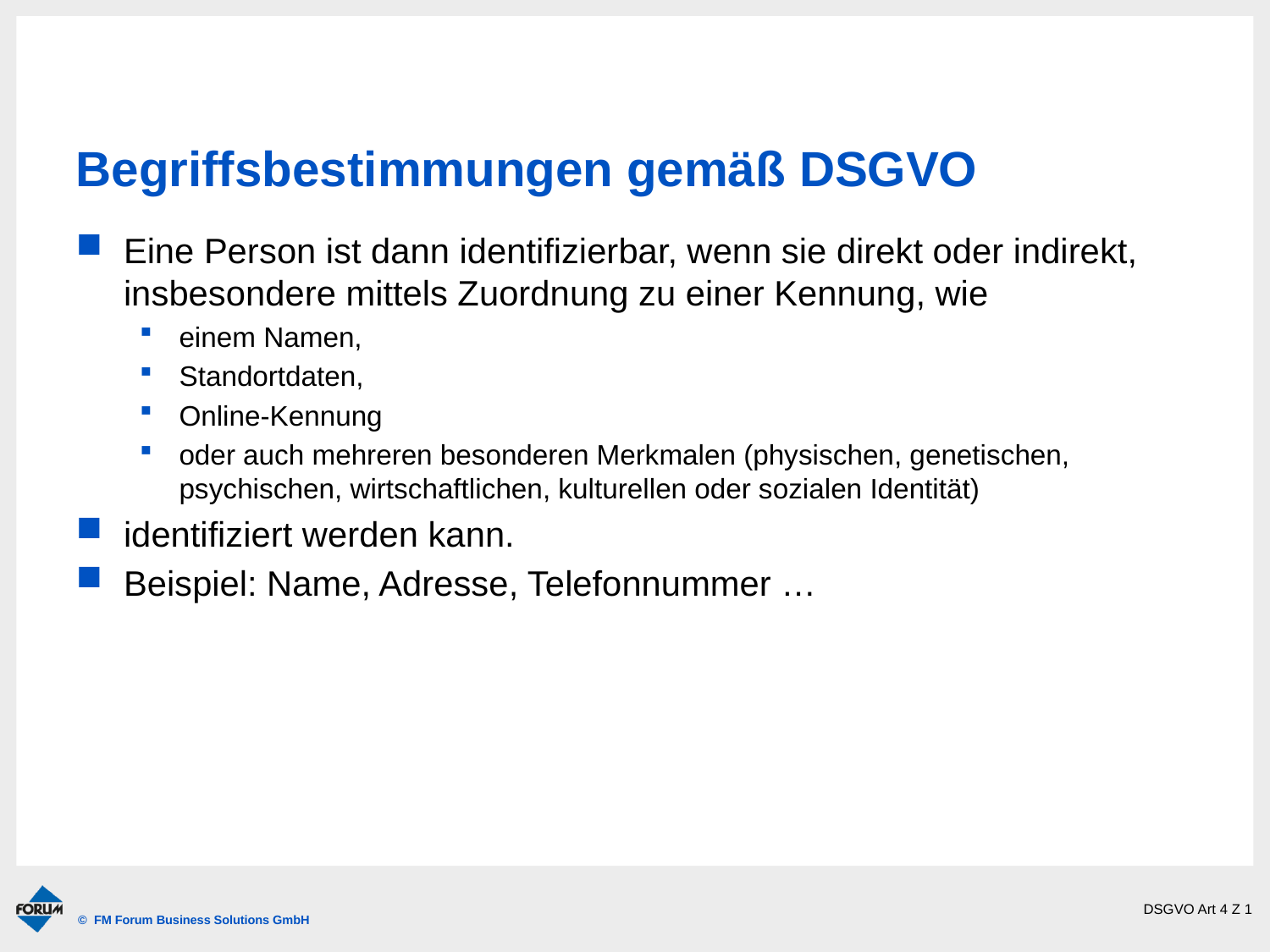

# Begriffsbestimmungen gemäß DSGVO
Eine Person ist dann identifizierbar, wenn sie direkt oder indirekt, insbesondere mittels Zuordnung zu einer Kennung, wie
einem Namen,
Standortdaten,
Online-Kennung
oder auch mehreren besonderen Merkmalen (physischen, genetischen, psychischen, wirtschaftlichen, kulturellen oder sozialen Identität)
identifiziert werden kann.
Beispiel: Name, Adresse, Telefonnummer …

DSGVO Art 4 Z 1